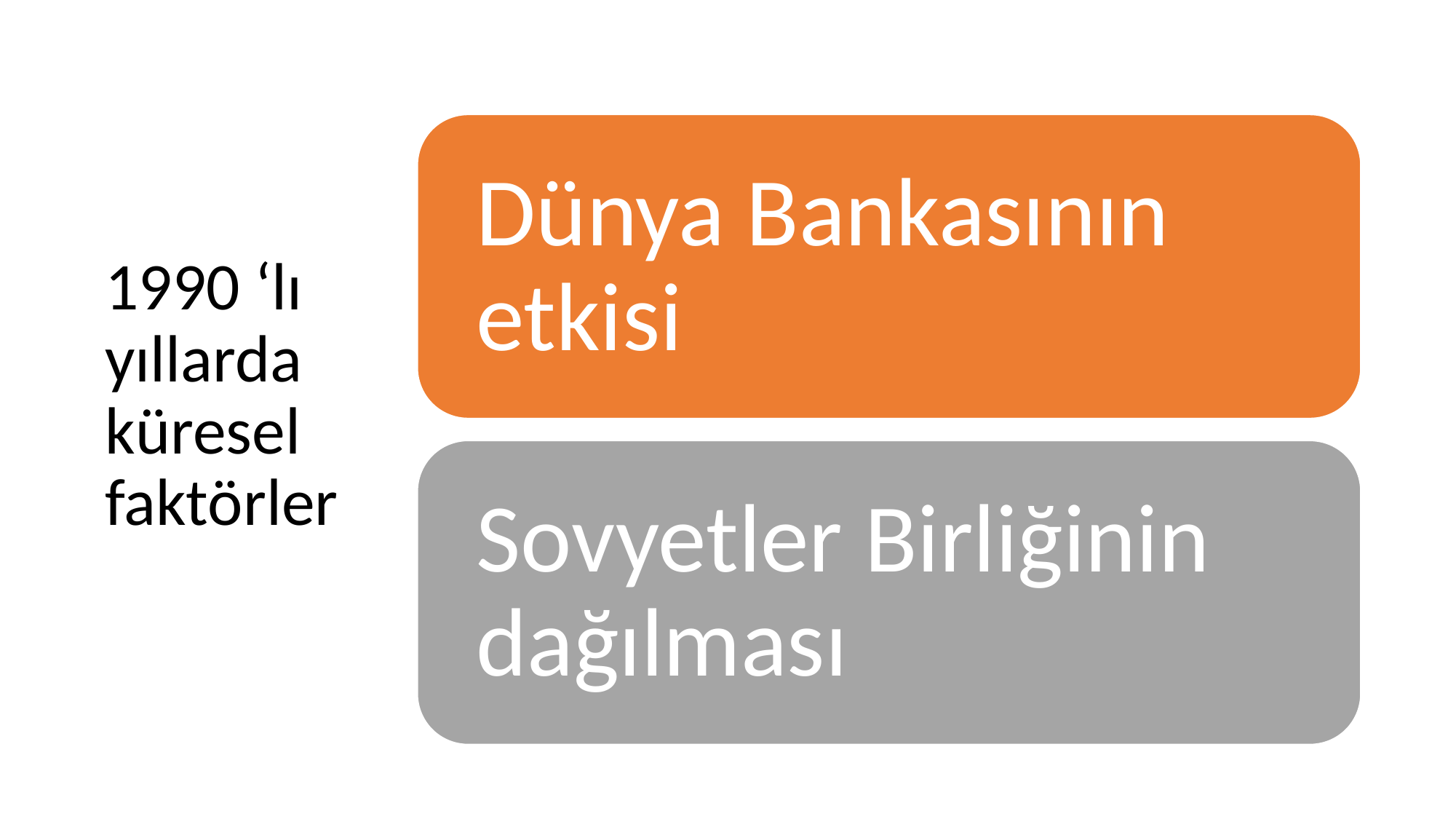

Dünya Bankasının etkisi
Sovyetler Birliğinin dağılması
# 1990 ‘lı yıllarda küresel faktörler